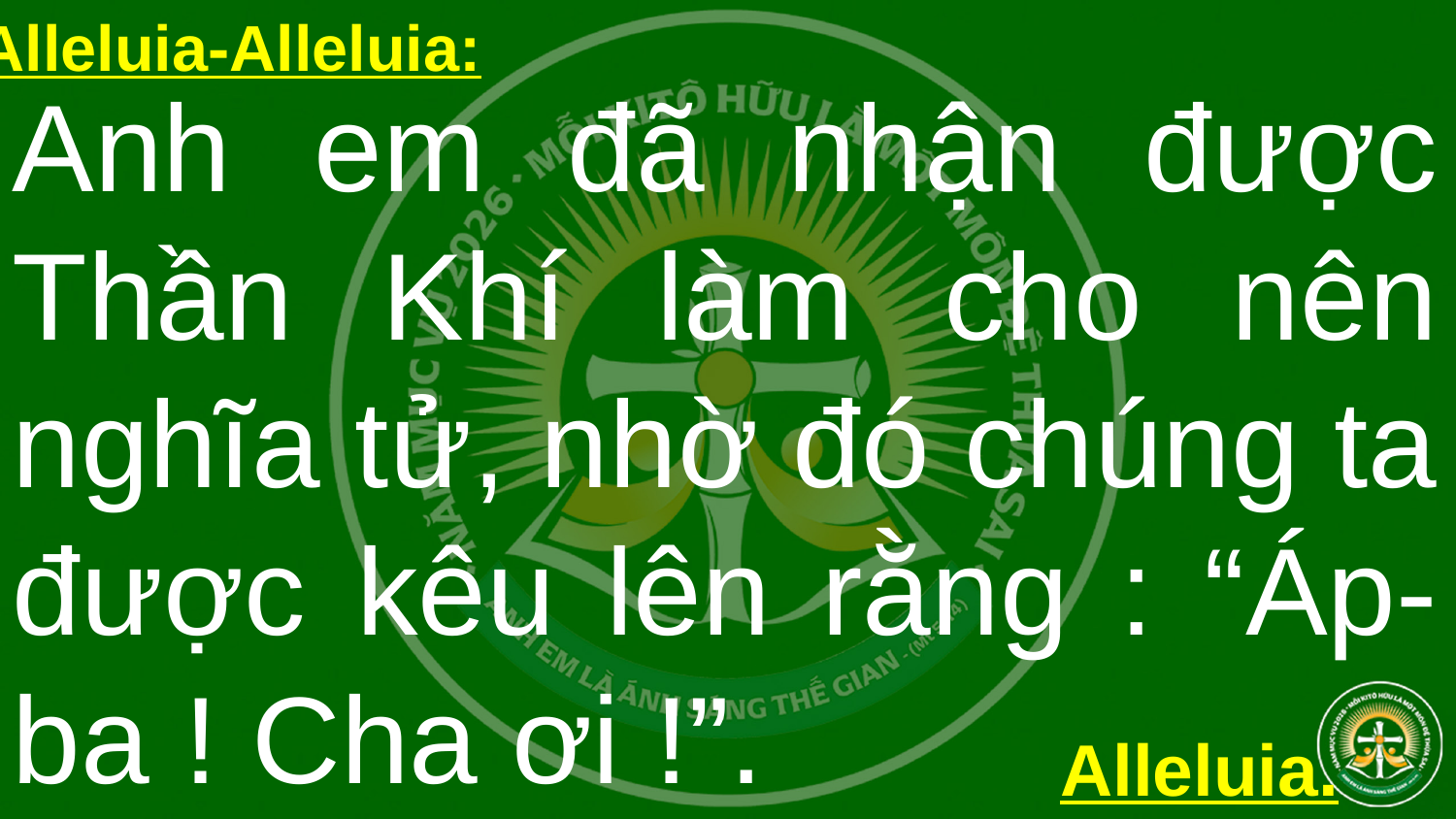

Alleluia-Alleluia:
Anh em đã nhận được Thần Khí làm cho nên nghĩa tử, nhờ đó chúng ta được kêu lên rằng : “Áp-ba ! Cha ơi !”.
Alleluia.